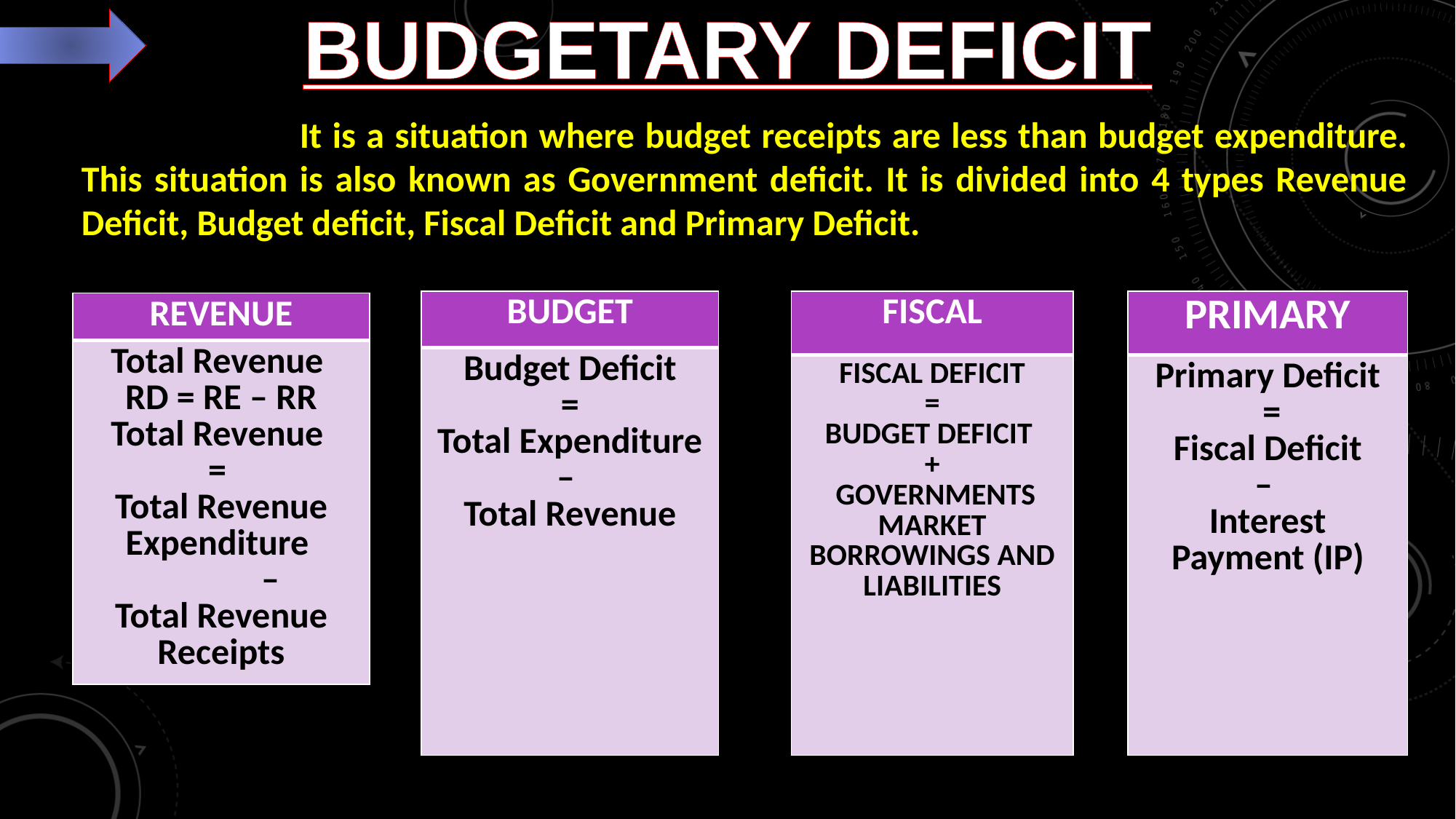

# Budgetary Deficit

			It is a situation where budget receipts are less than budget expenditure. This situation is also known as Government deficit. It is divided into 4 types Revenue Deficit, Budget deficit, Fiscal Deficit and Primary Deficit.
| BUDGET |
| --- |
| Budget Deficit = Total Expenditure – Total Revenue |
| FISCAL |
| --- |
| FISCAL DEFICIT = BUDGET DEFICIT + GOVERNMENTS MARKET BORROWINGS AND LIABILITIES |
| PRIMARY |
| --- |
| Primary Deficit = Fiscal Deficit – Interest Payment (IP) |
| REVENUE |
| --- |
| Total Revenue RD = RE – RR Total Revenue = Total Revenue Expenditure – Total Revenue Receipts |